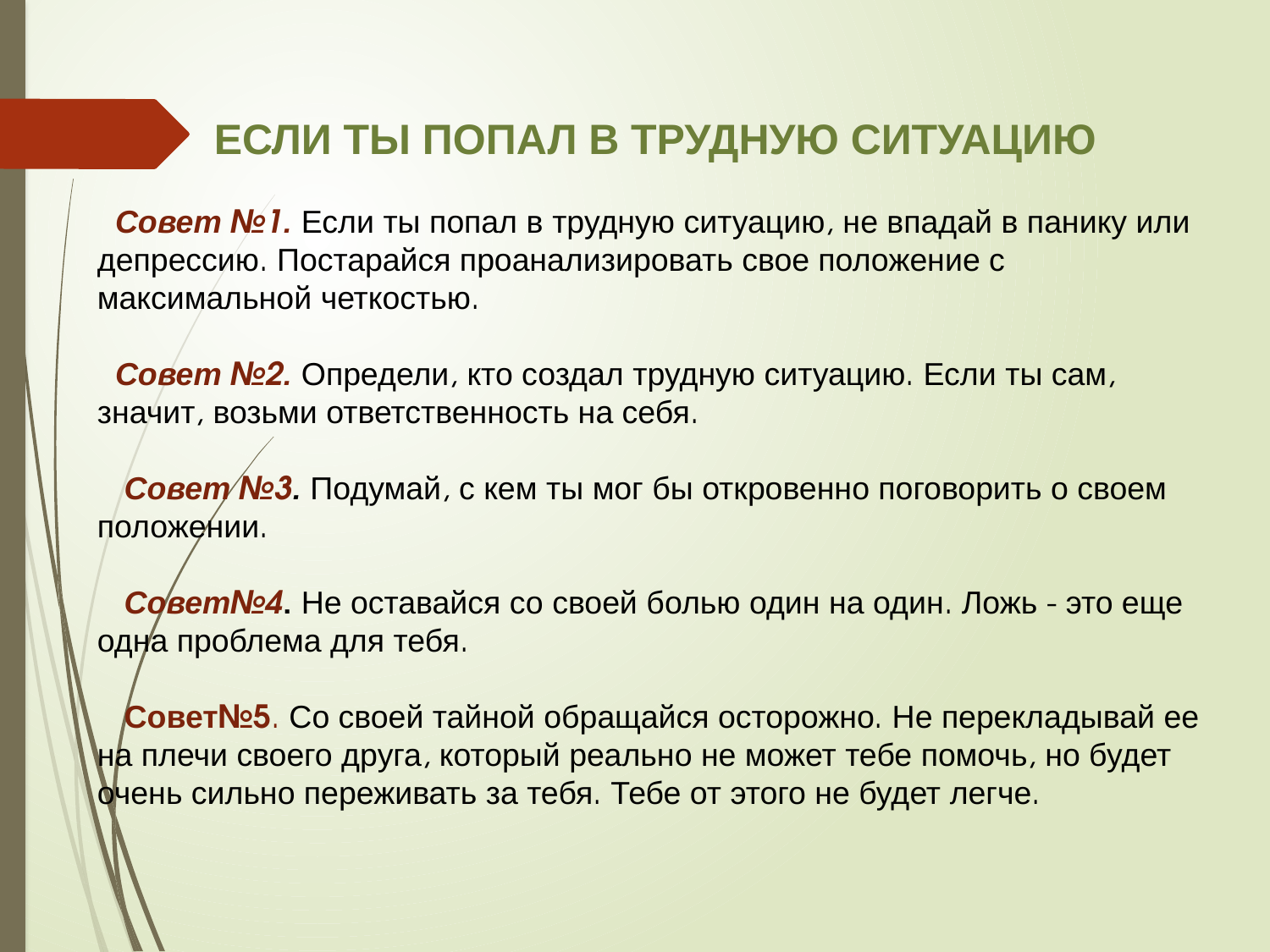

ЕСЛИ ТЫ ПОПАЛ В ТРУДНУЮ СИТУАЦИЮ

  Совет №1. Если ты попал в трудную ситуацию, не впадай в панику или депрессию. Постарайся проанализировать свое положение с максимальной четкостью.

  Совет №2. Определи, кто создал трудную ситуацию. Если ты сам, значит, возьми ответственность на себя.

   Совет №3. Подумай, с кем ты мог бы откровенно поговорить о своем положении.

   Совет№4. Не оставайся со своей болью один на один. Ложь - это еще одна проблема для тебя.

   Совет№5. Со своей тайной обращайся осторожно. Не перекладывай ее на плечи своего друга, который реально не может тебе помочь, но будет очень сильно переживать за тебя. Тебе от этого не будет легче.